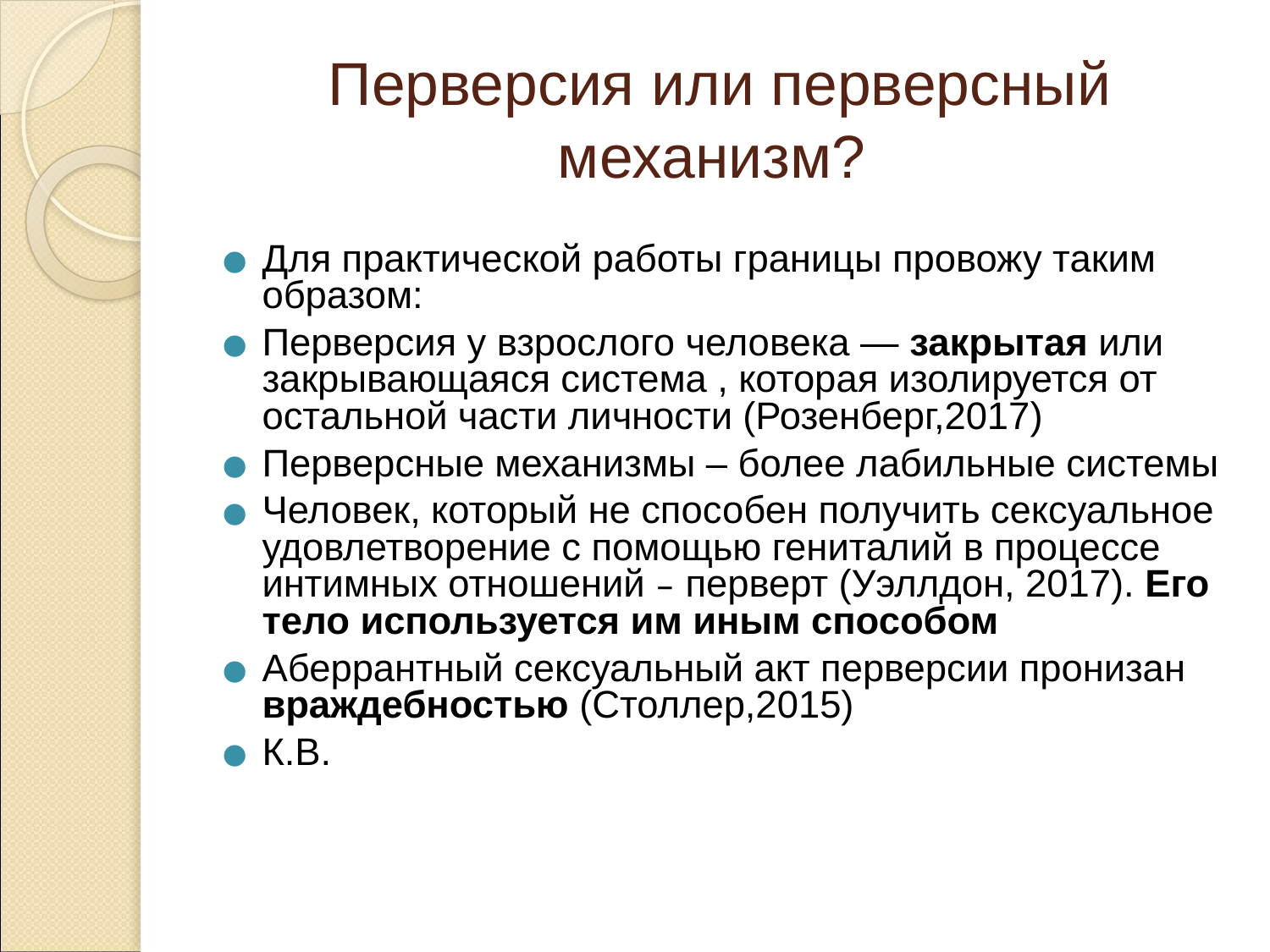

# Перверсия или перверсный механизм?
Для практической работы границы провожу таким образом:
Перверсия у взрослого человека — закрытая или закрывающаяся система , которая изолируется от остальной части личности (Розенберг,2017)
Перверсные механизмы – более лабильные системы
Человек, который не способен получить сексуальное удовлетворение с помощью гениталий в процессе интимных отношений – перверт (Уэллдон, 2017). Его тело используется им иным способом
Аберрантный сексуальный акт перверсии пронизан враждебностью (Столлер,2015)
К.В.